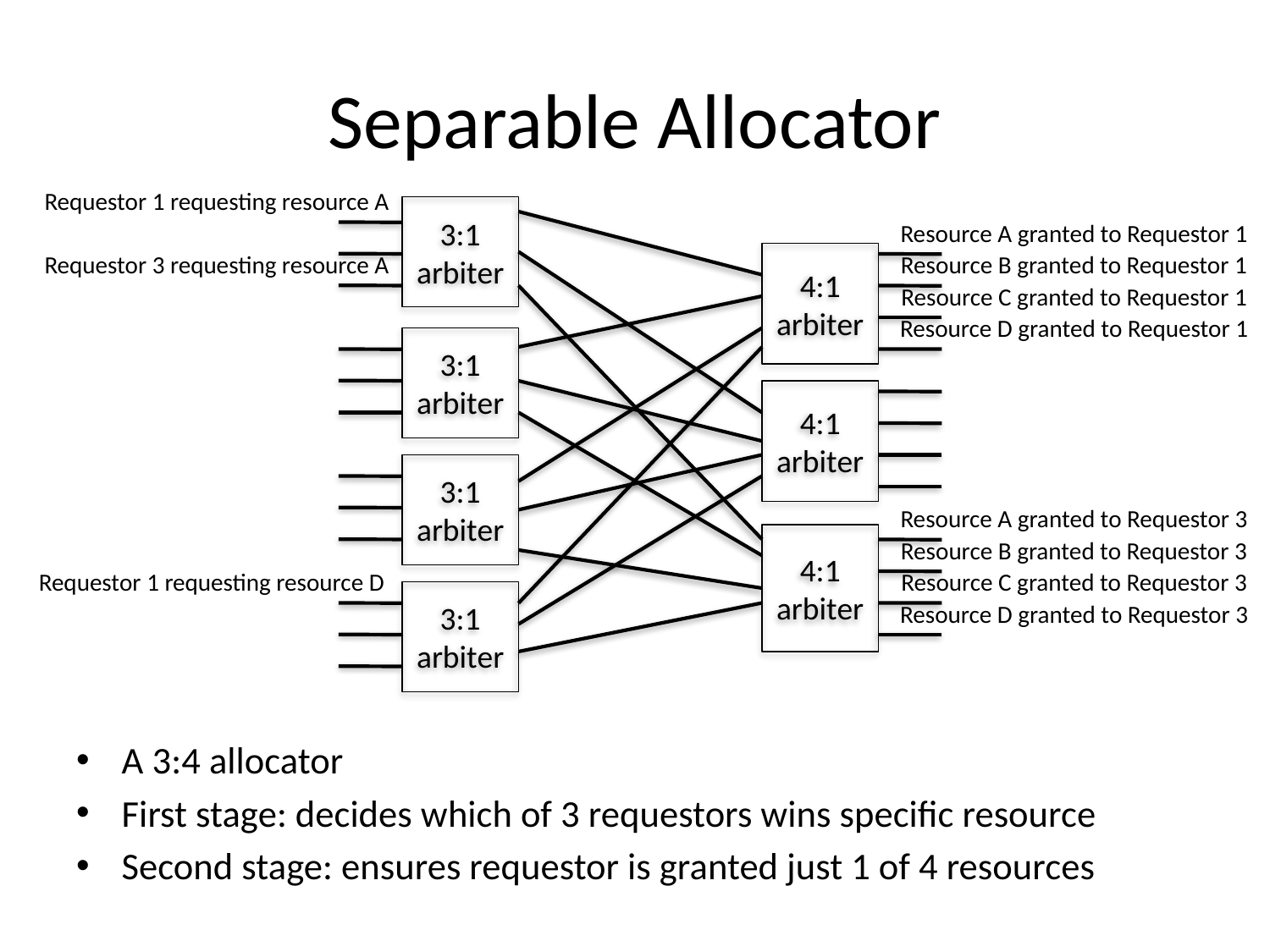

# Separable Allocator
Requestor 1 requesting resource A
3:1 arbiter
Resource A granted to Requestor 1
Requestor 3 requesting resource A
4:1 arbiter
Resource B granted to Requestor 1
Resource C granted to Requestor 1
Resource D granted to Requestor 1
3:1 arbiter
4:1 arbiter
3:1 arbiter
Resource A granted to Requestor 3
4:1 arbiter
Resource B granted to Requestor 3
Requestor 1 requesting resource D
Resource C granted to Requestor 3
3:1 arbiter
Resource D granted to Requestor 3
A 3:4 allocator
First stage: decides which of 3 requestors wins specific resource
Second stage: ensures requestor is granted just 1 of 4 resources